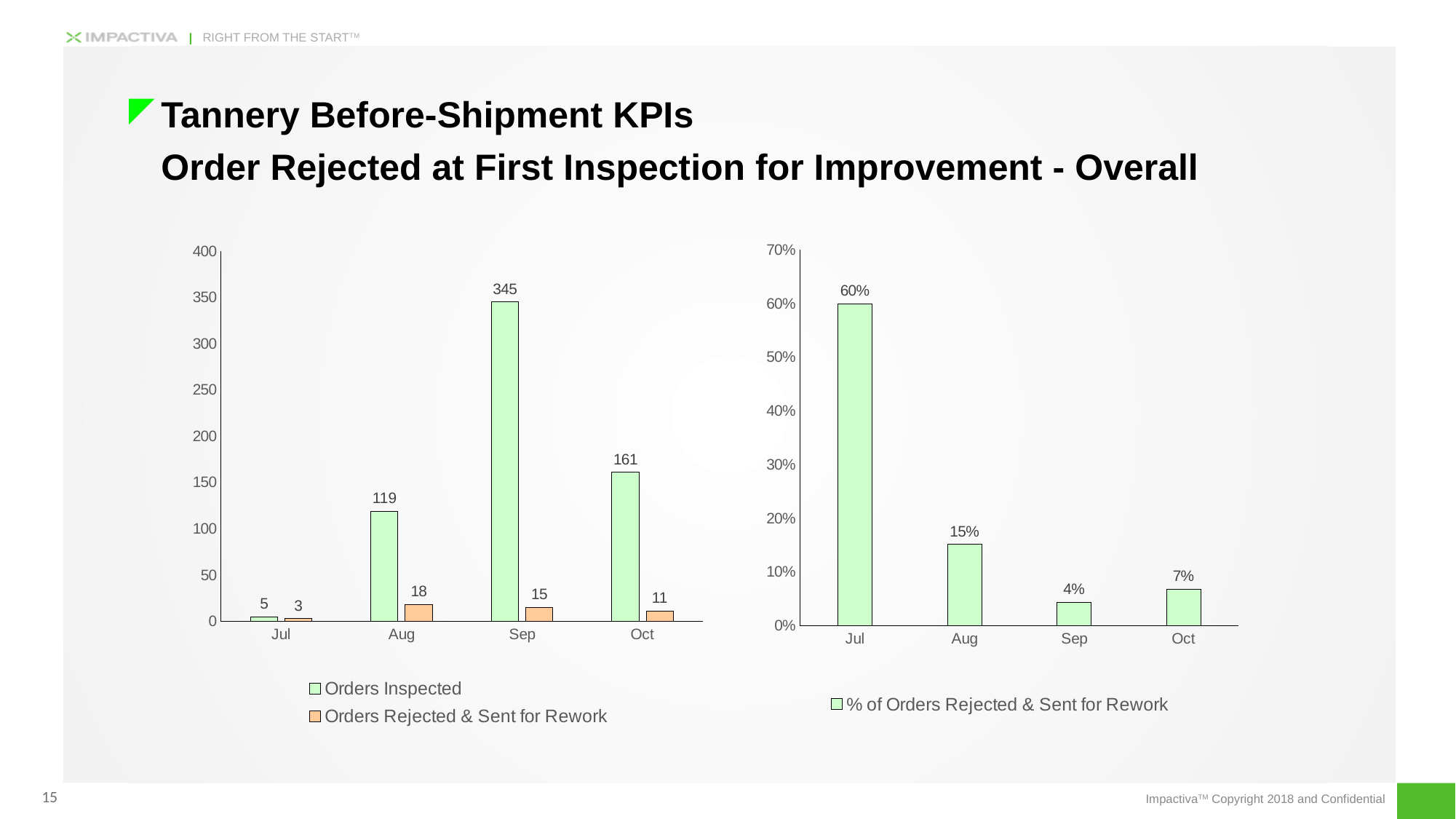

Tannery Before-Shipment KPIs
Order Rejected at First Inspection for Improvement - Overall

### Chart

| Category | Orders Inspected | Orders Rejected & Sent for Rework |
|---|---|---|
| Jul | 5.0 | 3.0 |
| Aug | 119.0 | 18.0 |
| Sep | 345.0 | 15.0 |
| Oct | 161.0 | 11.0 |

[unsupported chart]